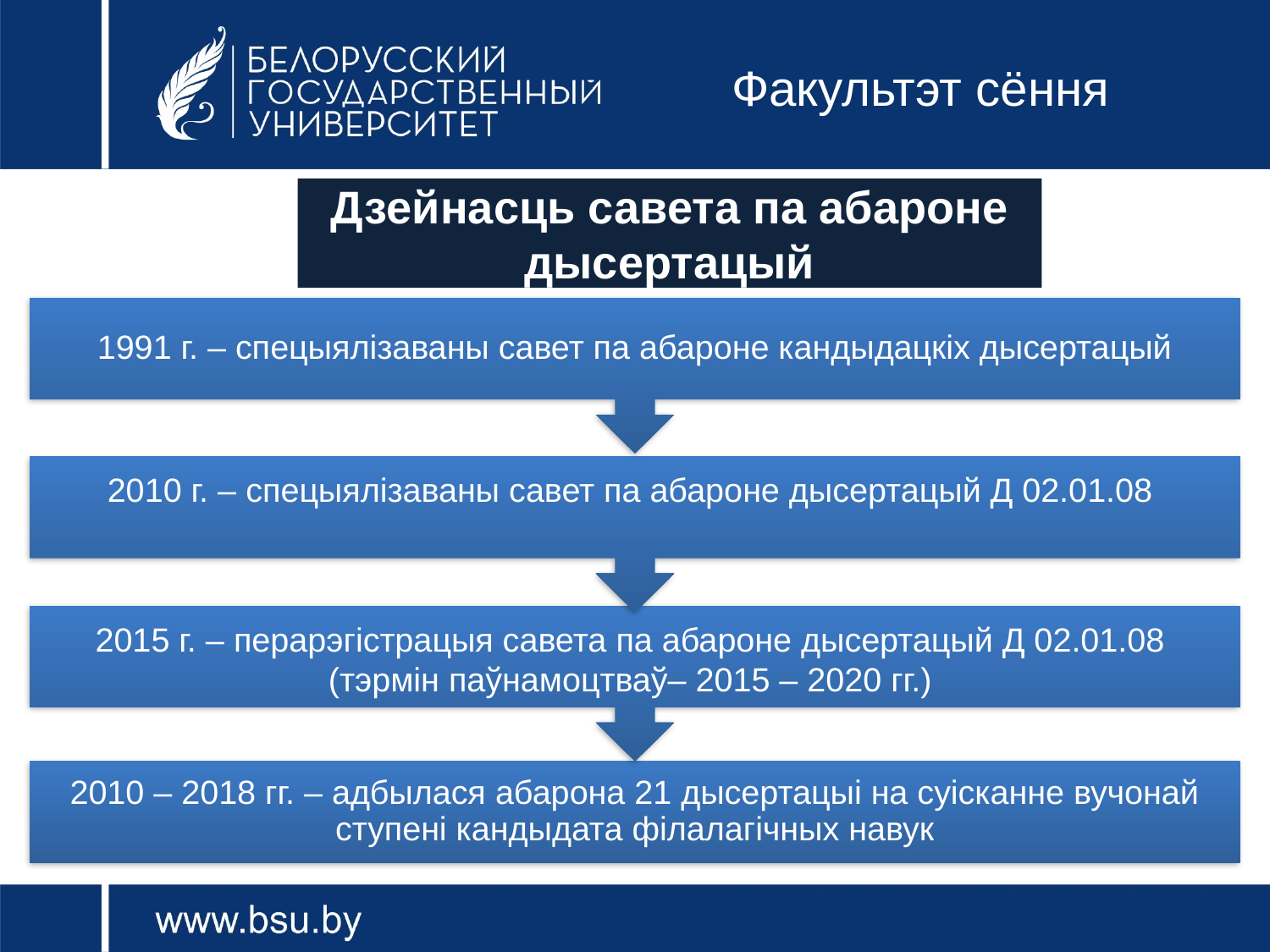

# Факультэт сёння

Дзейнасць савета па абароне дысертацый
2010 – 2018 гг. – адбылася абарона 21 дысертацыі на суісканне вучонай ступені кандыдата філалагічных навук

2015 г. – перарэгістрацыя савета па абароне дысертацый Д 02.01.08
(тэрмін паўнамоцтваў– 2015 – 2020 гг.)

2010 г. – спецыялізаваны савет па абароне дысертацый Д 02.01.08

1991 г. – спецыялізаваны савет па абароне кандыдацкіх дысертацый
20
сотрудника факультета
человек учебно-вспомогательного состава
человек профссорско-преподавательского состава
34
52%
имеют ученые степени кандидата или доктора наук
Совместители –практики, представители СМИ
25%